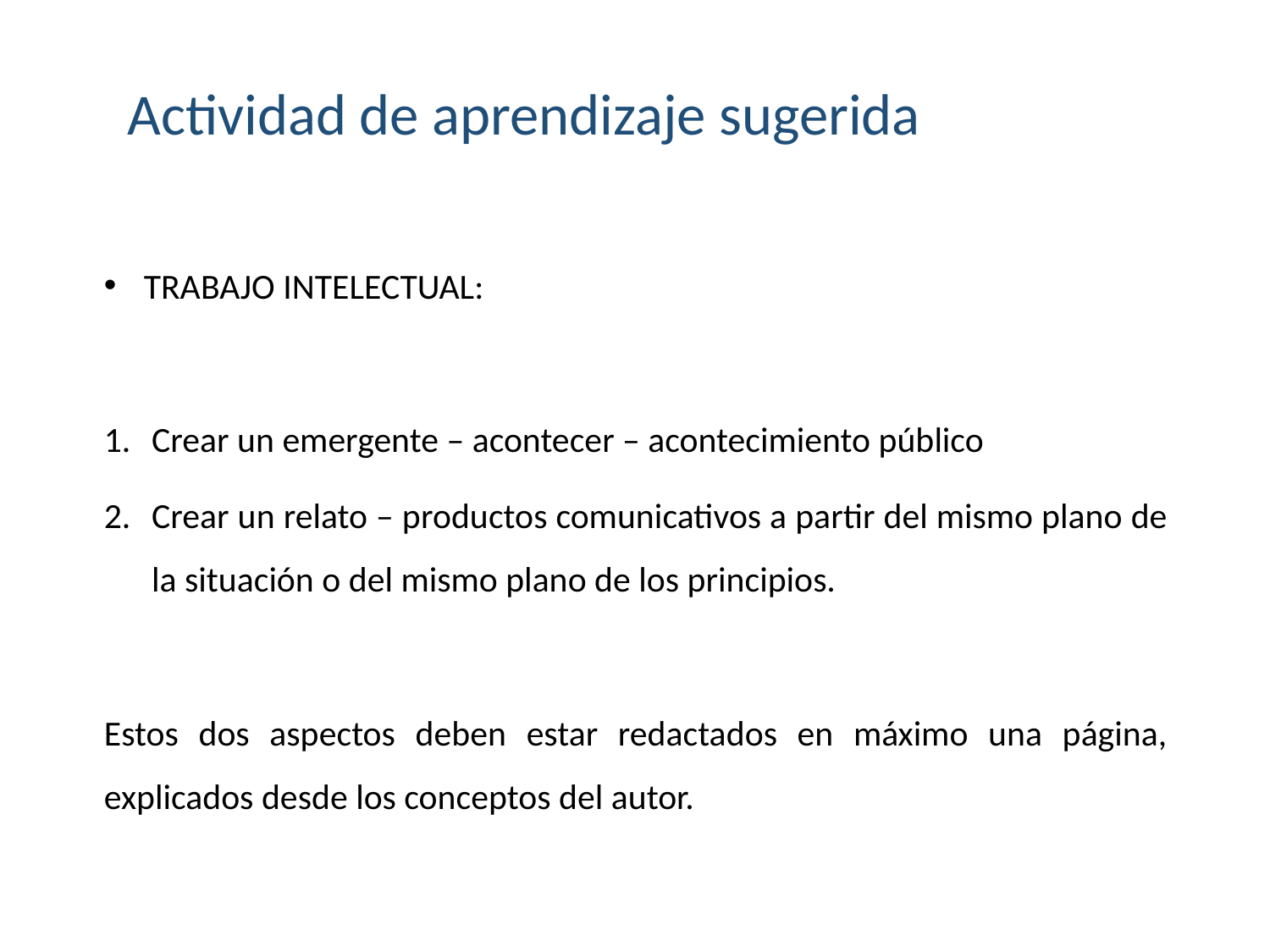

# Actividad de aprendizaje sugerida
TRABAJO INTELECTUAL:

Crear un emergente – acontecer – acontecimiento público
Crear un relato – productos comunicativos a partir del mismo plano de la situación o del mismo plano de los principios.

Estos dos aspectos deben estar redactados en máximo una página, explicados desde los conceptos del autor.